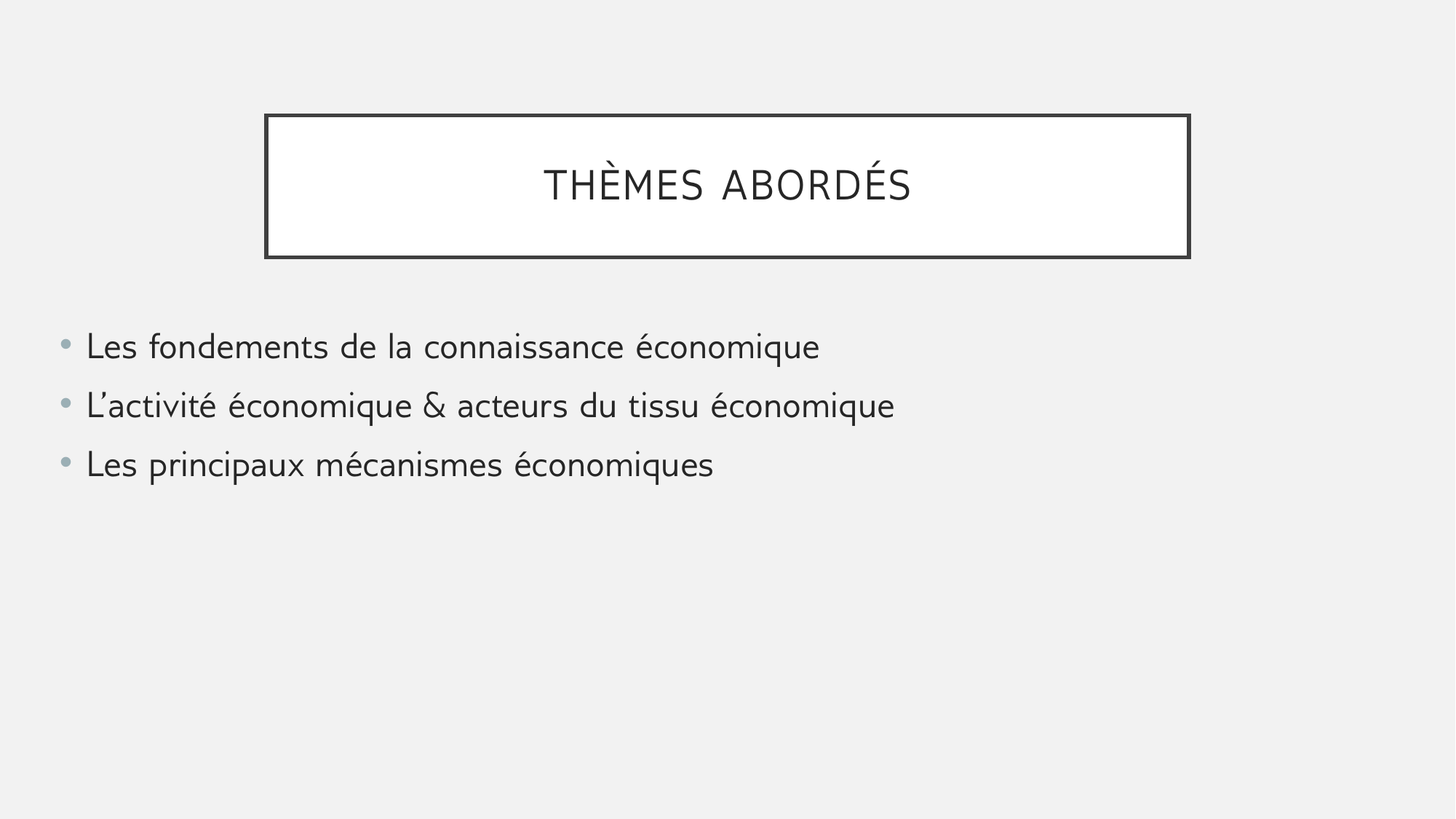

# Thèmes abordés
Les fondements de la connaissance économique
L’activité économique & acteurs du tissu économique
Les principaux mécanismes économiques